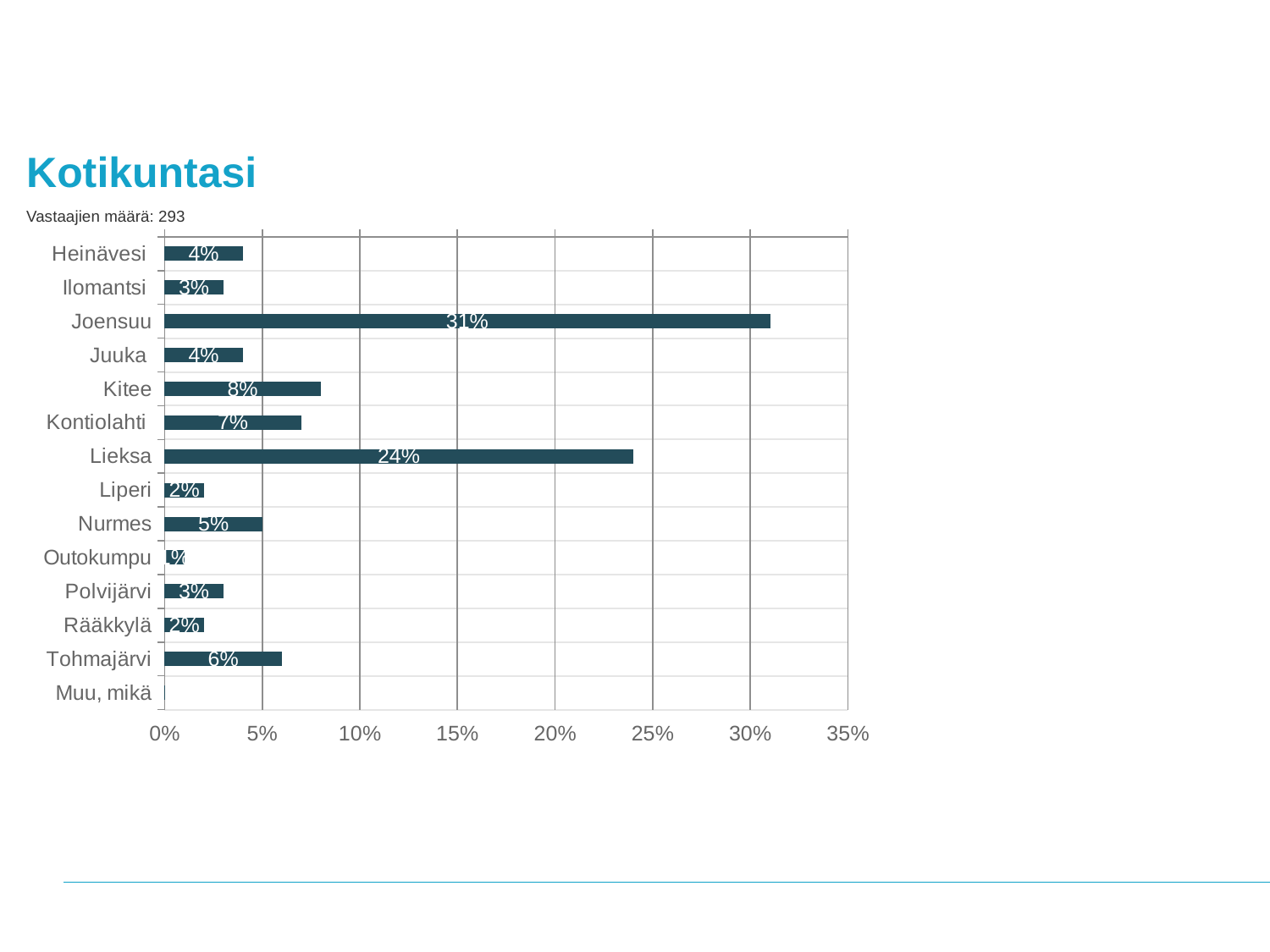

Kotikuntasi

Vastaajien määrä: 293

### Chart

| Category | Kotikuntasi |
|---|---|
| Heinävesi  | 0.04 |
| Ilomantsi  | 0.03 |
| Joensuu | 0.31 |
| Juuka  | 0.04 |
| Kitee | 0.08 |
| Kontiolahti  | 0.07 |
| Lieksa | 0.24 |
| Liperi | 0.02 |
| Nurmes | 0.05 |
| Outokumpu | 0.01 |
| Polvijärvi | 0.03 |
| Rääkkylä | 0.02 |
| Tohmajärvi | 0.06 |
| Muu, mikä | 0.0 |